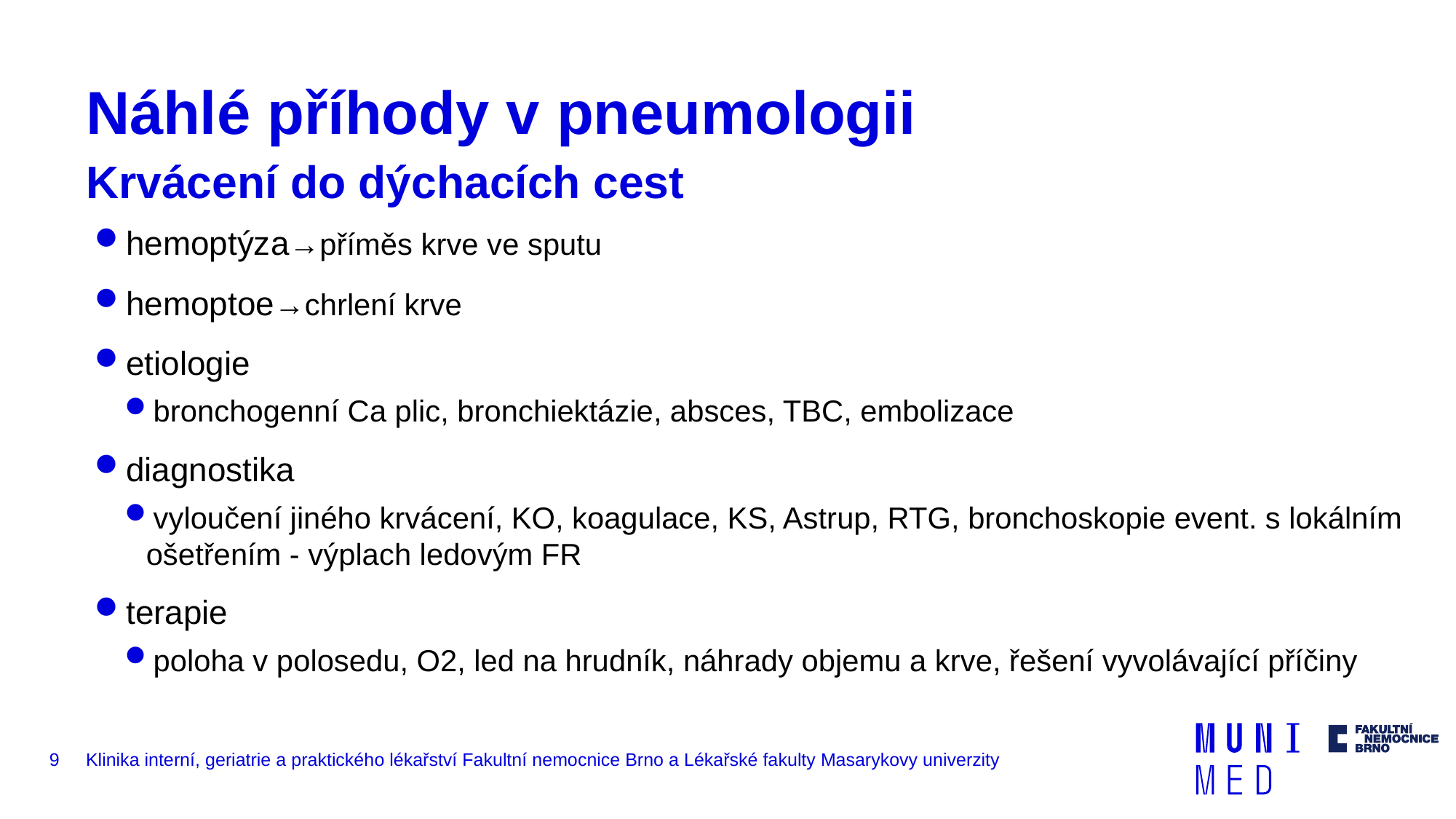

# Náhlé příhody v pneumologii Krvácení do dýchacích cest
hemoptýza→příměs krve ve sputu
hemoptoe→chrlení krve
etiologie
bronchogenní Ca plic, bronchiektázie, absces, TBC, embolizace
diagnostika
vyloučení jiného krvácení, KO, koagulace, KS, Astrup, RTG, bronchoskopie event. s lokálním ošetřením - výplach ledovým FR
terapie
poloha v polosedu, O2, led na hrudník, náhrady objemu a krve, řešení vyvolávající příčiny

9
Klinika interní, geriatrie a praktického lékařství Fakultní nemocnice Brno a Lékařské fakulty Masarykovy univerzity